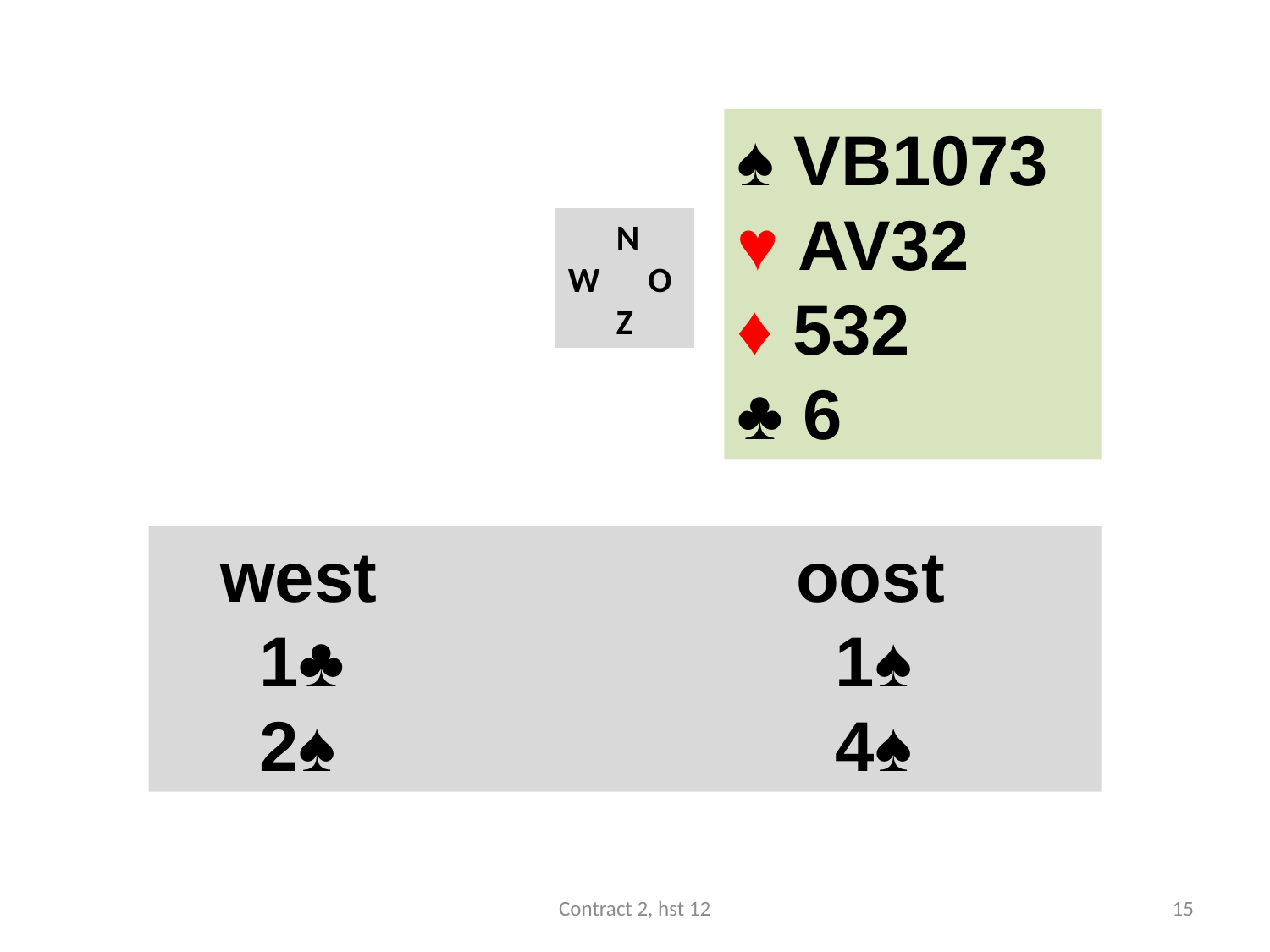

#
♠ VB1073
♥ AV32
♦ 532
♣ 6
      N
W      O
      Z
   west				oost
     1♣ 				  1♠
     2♠ 				  4♠

Contract 2, hst 12
15